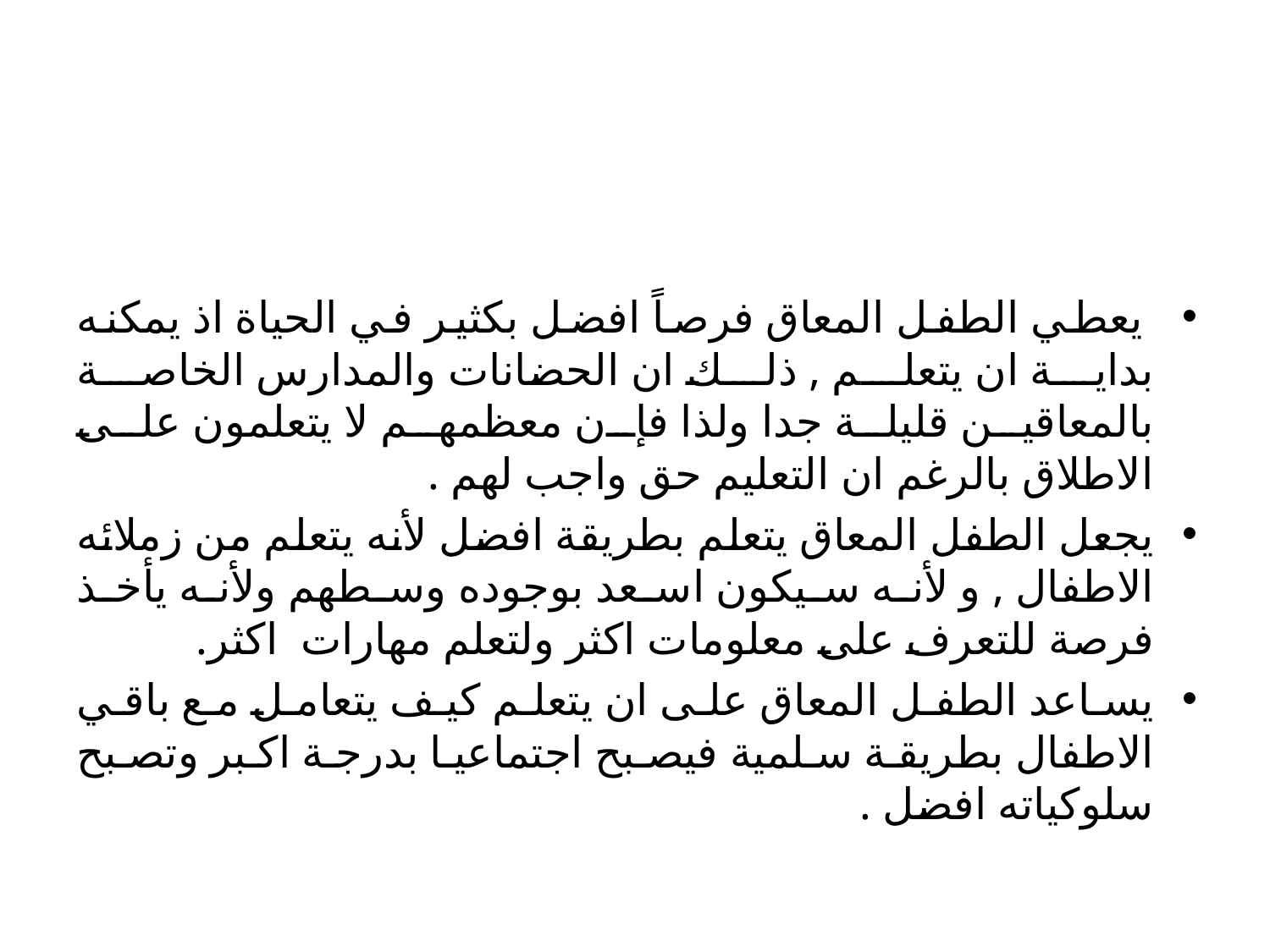

#

 يعطي الطفل المعاق فرصاً افضل بكثير في الحياة اذ يمكنه بداية ان يتعلم , ذلك ان الحضانات والمدارس الخاصة بالمعاقين قليلة جدا ولذا فإن معظمهم لا يتعلمون على الاطلاق بالرغم ان التعليم حق واجب لهم .
يجعل الطفل المعاق يتعلم بطريقة افضل لأنه يتعلم من زملائه الاطفال , و لأنه سيكون اسعد بوجوده وسطهم ولأنه يأخذ فرصة للتعرف على معلومات اكثر ولتعلم مهارات  اكثر.
يساعد الطفل المعاق على ان يتعلم كيف يتعامل مع باقي الاطفال بطريقة سلمية فيصبح اجتماعيا بدرجة اكبر وتصبح سلوكياته افضل .